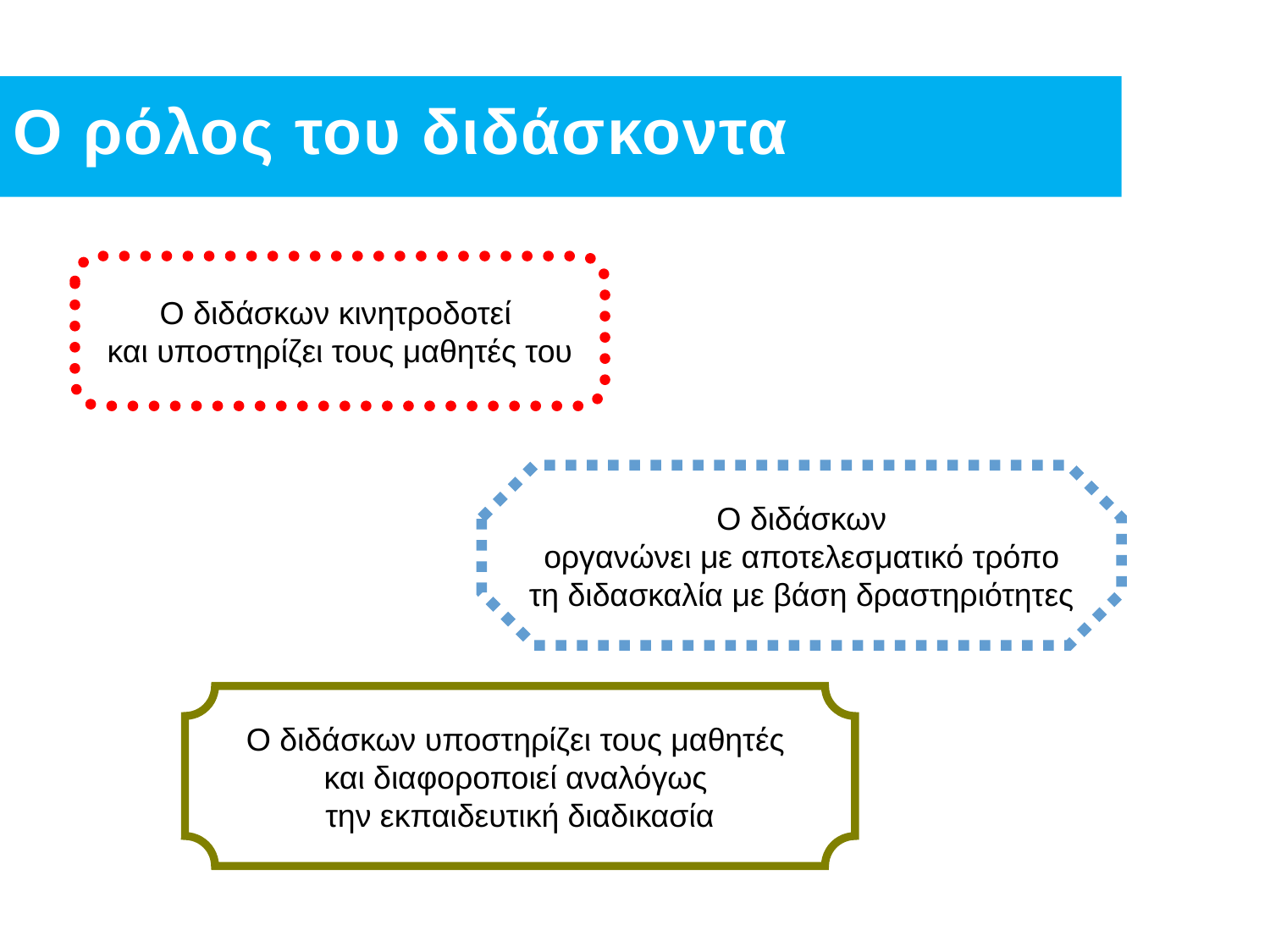

Ο ρόλος του διδάσκοντα

Ο διδάσκων κινητροδοτεί
και υποστηρίζει τους μαθητές του

Ο διδάσκων
οργανώνει με αποτελεσματικό τρόπο
τη διδασκαλία με βάση δραστηριότητες
Ο διδάσκων υποστηρίζει τους μαθητές
και διαφοροποιεί αναλόγως
την εκπαιδευτική διαδικασία